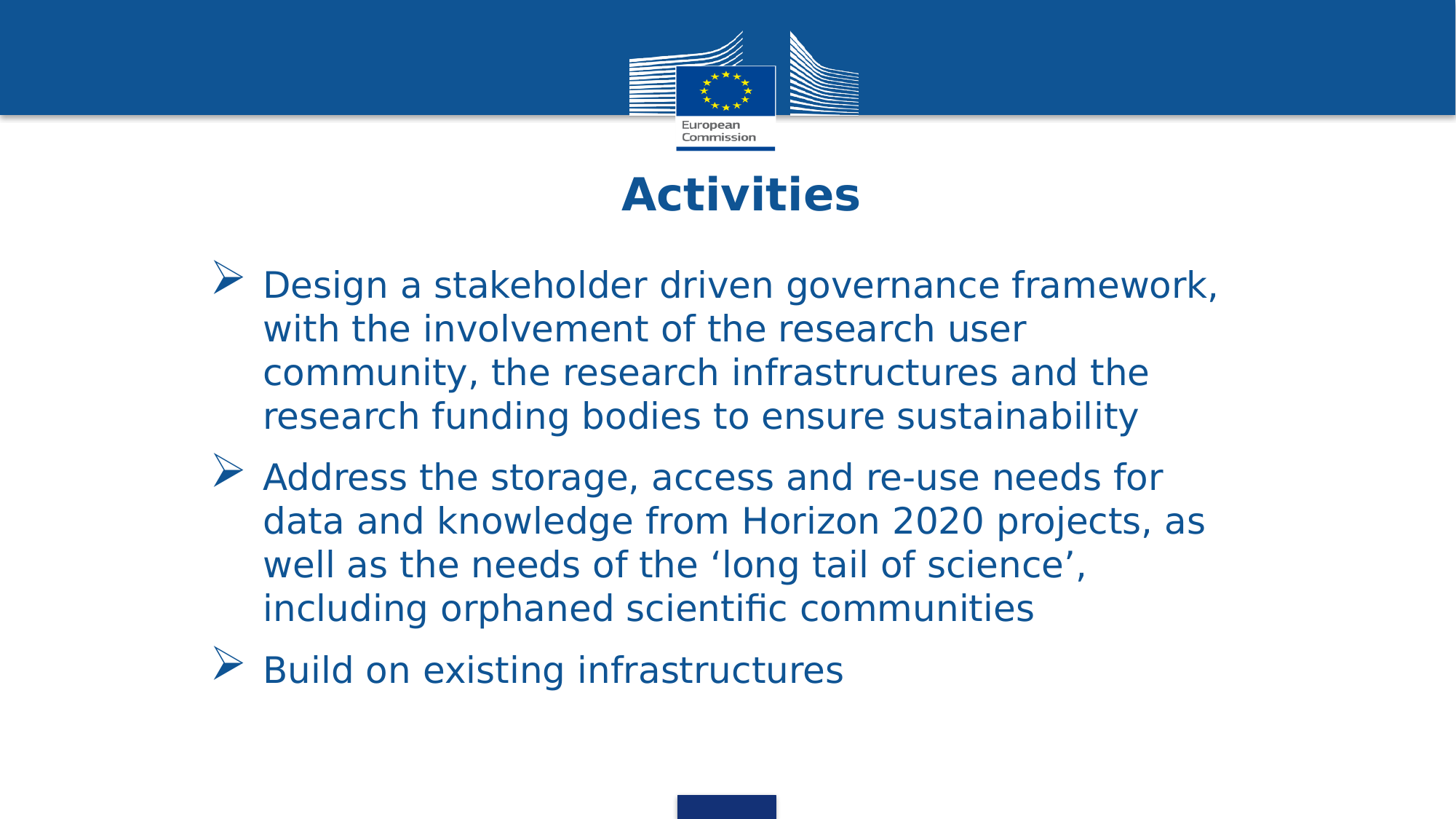

Activities

Design a stakeholder driven governance framework, with the involvement of the research user community, the research infrastructures and the research funding bodies to ensure sustainability
Address the storage, access and re-use needs for data and knowledge from Horizon 2020 projects, as well as the needs of the ‘long tail of science’, including orphaned scientific communities
Build on existing infrastructures